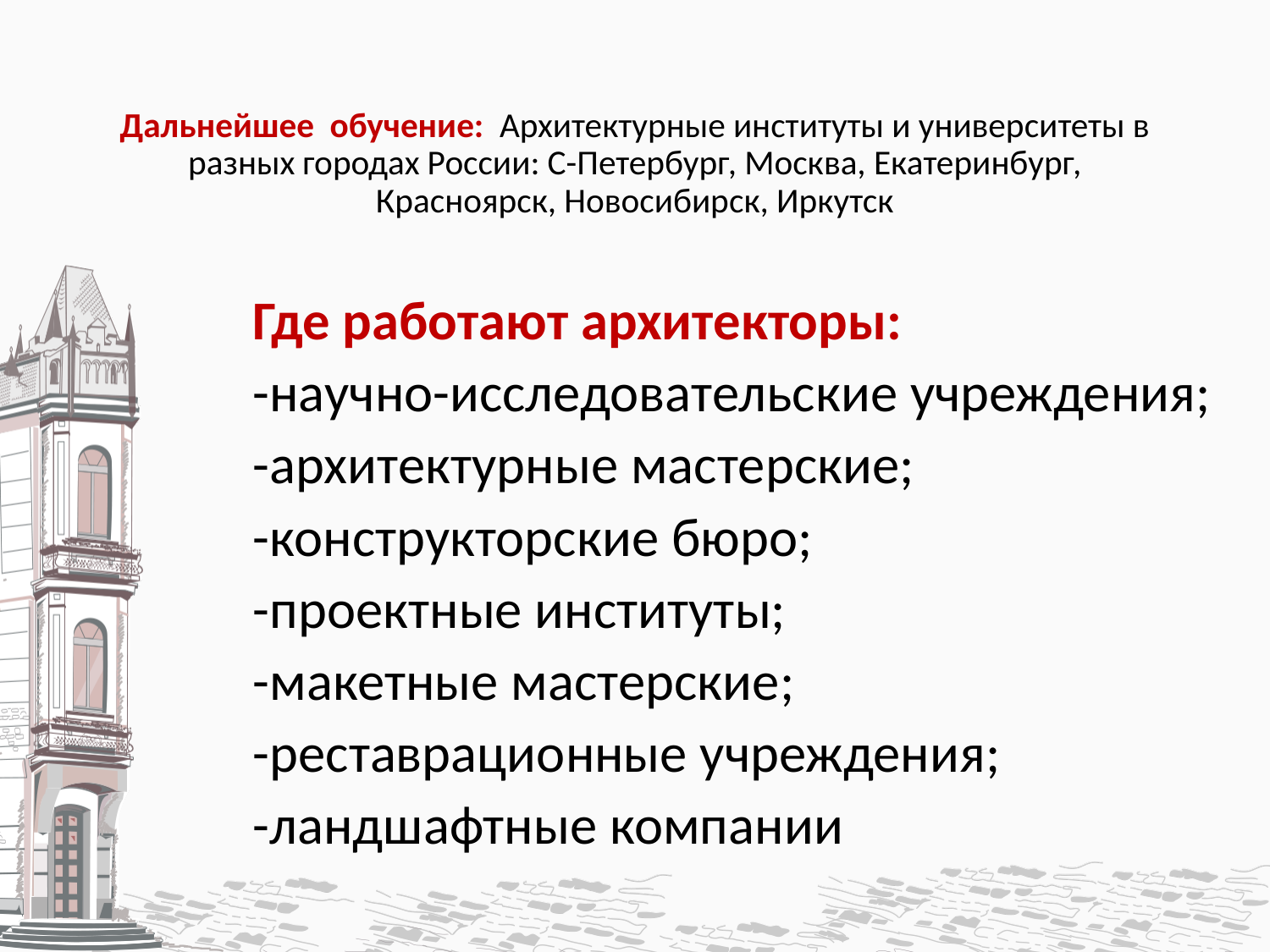

# Дальнейшее  обучение:  Архитектурные институты и университеты в разных городах России: С-Петербург, Москва, Екатеринбург, Красноярск, Новосибирск, Иркутск
Где работают архитекторы:
-научно-исследовательские учреждения;
-архитектурные мастерские;
-конструкторские бюро;
-проектные институты;
-макетные мастерские;
-реставрационные учреждения;
-ландшафтные компании